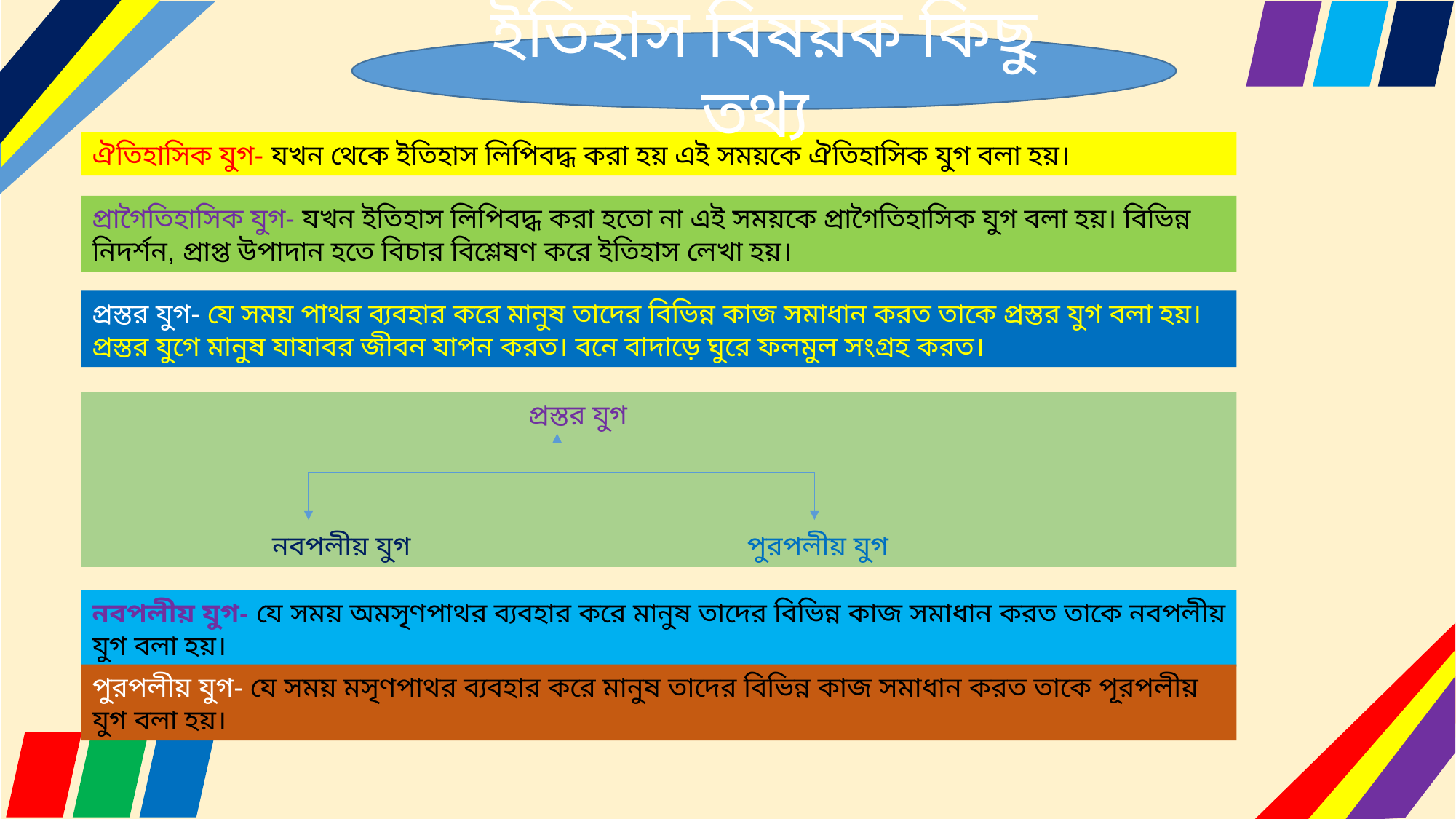

ইতিহাস বিষয়ক কিছু তথ্য
ঐতিহাসিক যুগ- যখন থেকে ইতিহাস লিপিবদ্ধ করা হয় এই সময়কে ঐতিহাসিক যুগ বলা হয়।
প্রাগৈতিহাসিক যুগ- যখন ইতিহাস লিপিবদ্ধ করা হতো না এই সময়কে প্রাগৈতিহাসিক যুগ বলা হয়। বিভিন্ন নিদর্শন, প্রাপ্ত উপাদান হতে বিচার বিশ্লেষণ করে ইতিহাস লেখা হয়।
প্রস্তর যুগ- যে সময় পাথর ব্যবহার করে মানুষ তাদের বিভিন্ন কাজ সমাধান করত তাকে প্রস্তর যুগ বলা হয়।
প্রস্তর যুগে মানুষ যাযাবর জীবন যাপন করত। বনে বাদাড়ে ঘুরে ফলমুল সংগ্রহ করত।
				প্রস্তর যুগ

	          নবপলীয় যুগ 				পুরপলীয় যুগ
নবপলীয় যুগ- যে সময় অমসৃণপাথর ব্যবহার করে মানুষ তাদের বিভিন্ন কাজ সমাধান করত তাকে নবপলীয় যুগ বলা হয়।
পুরপলীয় যুগ- যে সময় মসৃণপাথর ব্যবহার করে মানুষ তাদের বিভিন্ন কাজ সমাধান করত তাকে পূরপলীয় যুগ বলা হয়।